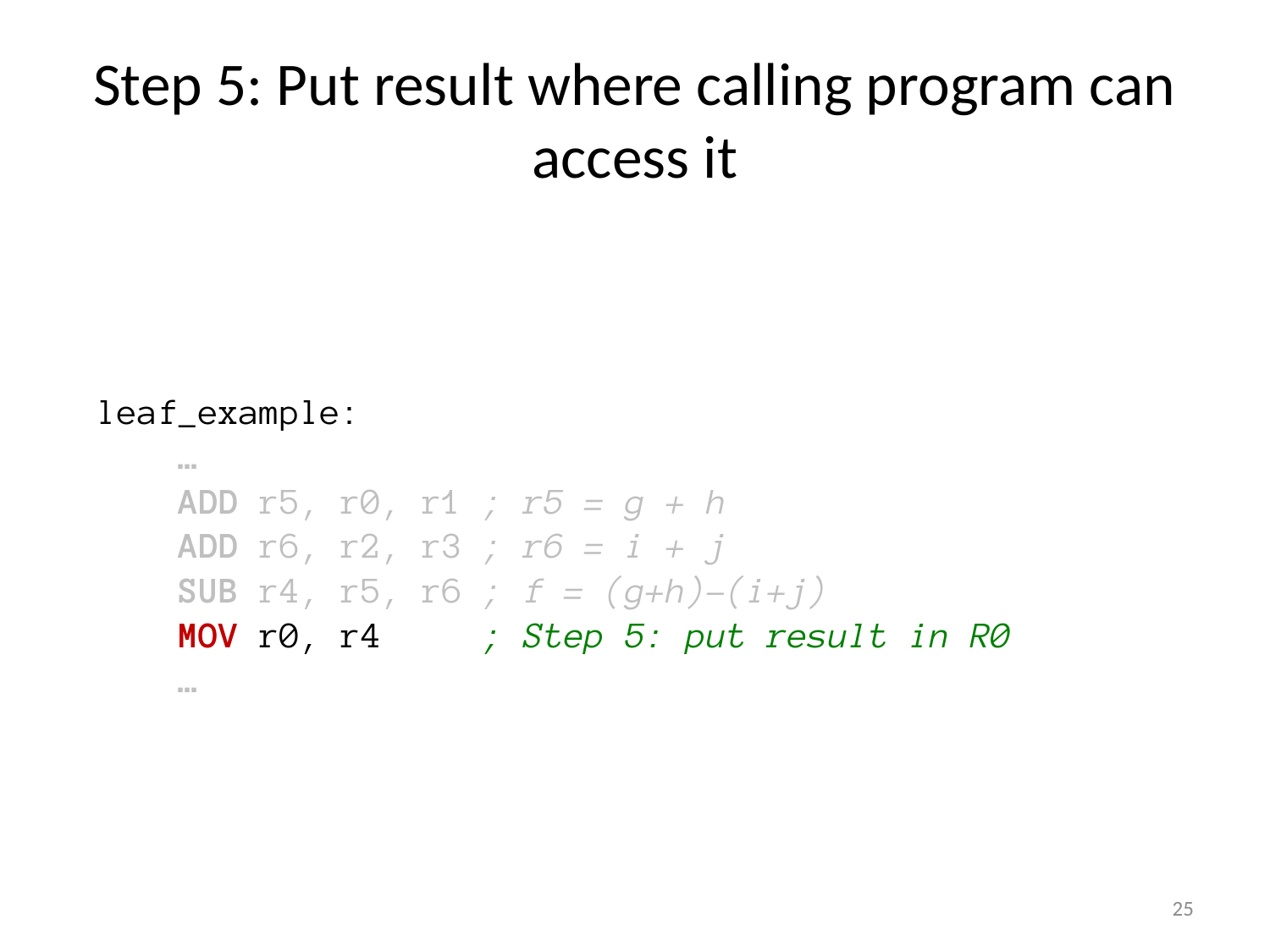

# Step 5: Put result where calling program can access it
leaf_example:
    …
    ADD r5, r0, r1 ; r5 = g + h
    ADD r6, r2, r3 ; r6 = i + j
    SUB r4, r5, r6 ; f = (g+h)-(i+j)
    MOV r0, r4     ; Step 5: put result in R0
    …

25